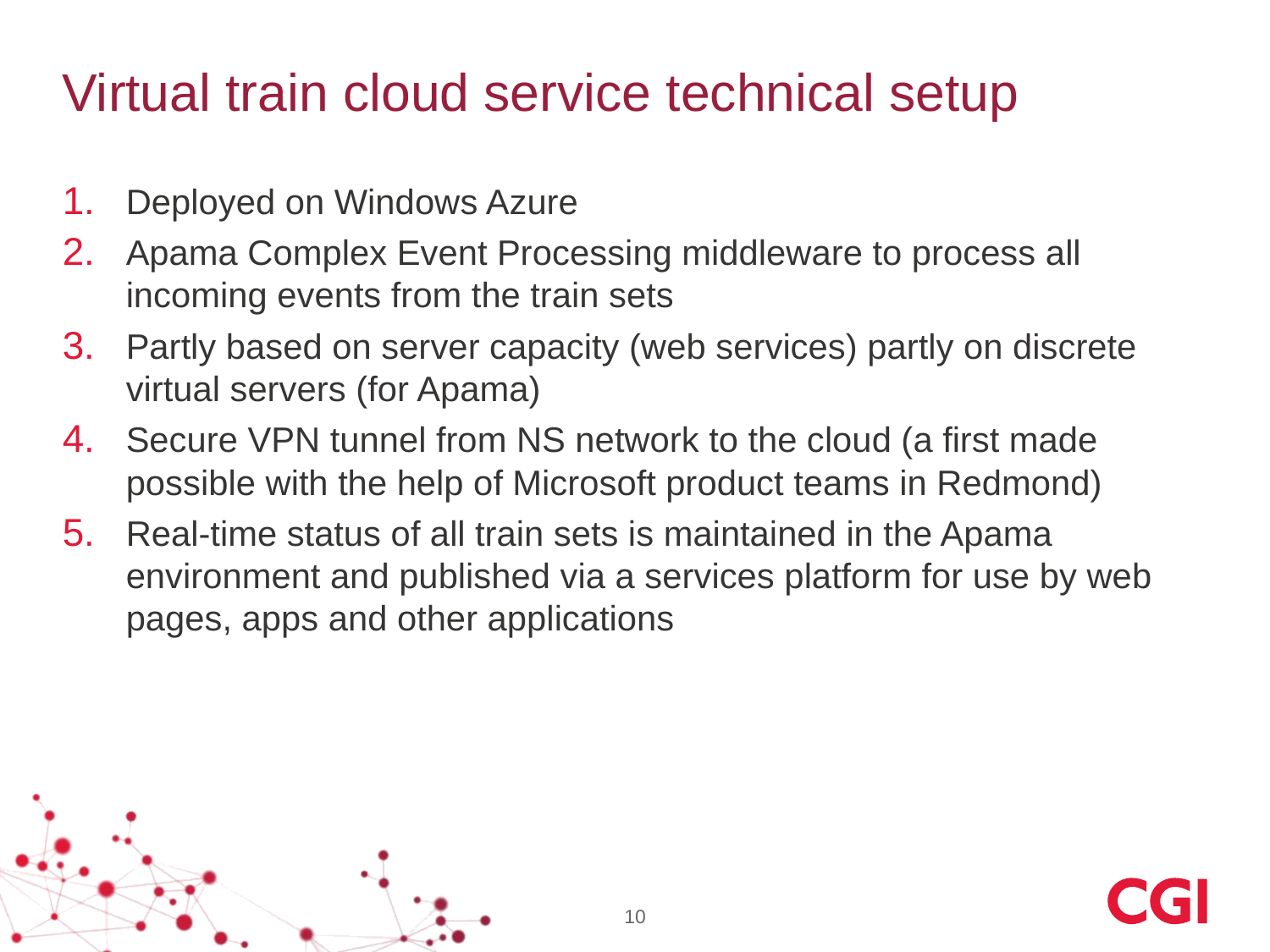

# Virtual train cloud service technical setup
Deployed on Windows Azure
Apama Complex Event Processing middleware to process all incoming events from the train sets
Partly based on server capacity (web services) partly on discrete virtual servers (for Apama)
Secure VPN tunnel from NS network to the cloud (a first made possible with the help of Microsoft product teams in Redmond)
Real-time status of all train sets is maintained in the Apama environment and published via a services platform for use by web pages, apps and other applications

10